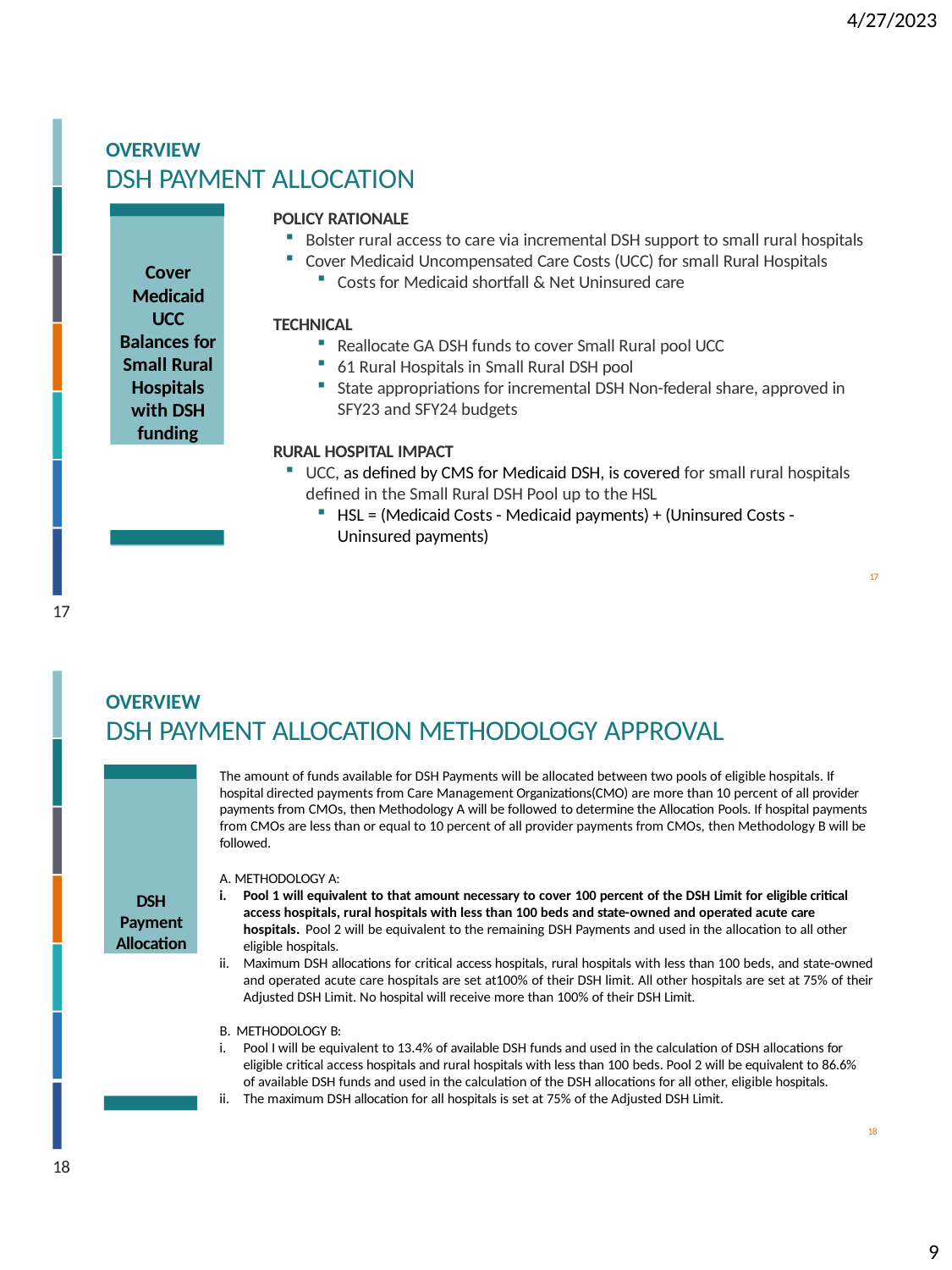

4/27/2023

OVERVIEW
DSH PAYMENT ALLOCATION

POLICY RATIONALE
Bolster rural access to care via incremental DSH support to small rural hospitals
Cover Medicaid Uncompensated Care Costs (UCC) for small Rural Hospitals
Costs for Medicaid shortfall & Net Uninsured care

Cover Medicaid UCC
Balances for Small Rural Hospitals with DSH funding
TECHNICAL
Reallocate GA DSH funds to cover Small Rural pool UCC
61 Rural Hospitals in Small Rural DSH pool
State appropriations for incremental DSH Non-federal share, approved in SFY23 and SFY24 budgets
RURAL HOSPITAL IMPACT
UCC, as defined by CMS for Medicaid DSH, is covered for small rural hospitals defined in the Small Rural DSH Pool up to the HSL
HSL = (Medicaid Costs - Medicaid payments) + (Uninsured Costs - Uninsured payments)

17
17

OVERVIEW
DSH PAYMENT ALLOCATION METHODOLOGY APPROVAL

The amount of funds available for DSH Payments will be allocated between two pools of eligible hospitals. If hospital directed payments from Care Management Organizations(CMO) are more than 10 percent of all provider payments from CMOs, then Methodology A will be followed to determine the Allocation Pools. If hospital payments from CMOs are less than or equal to 10 percent of all provider payments from CMOs, then Methodology B will be followed.

DSH
Payment Allocation
A. METHODOLOGY A:
Pool 1 will equivalent to that amount necessary to cover 100 percent of the DSH Limit for eligible critical access hospitals, rural hospitals with less than 100 beds and state-owned and operated acute care
hospitals. Pool 2 will be equivalent to the remaining DSH Payments and used in the allocation to all other eligible hospitals.
Maximum DSH allocations for critical access hospitals, rural hospitals with less than 100 beds, and state-owned and operated acute care hospitals are set at100% of their DSH limit. All other hospitals are set at 75% of their Adjusted DSH Limit. No hospital will receive more than 100% of their DSH Limit.
B. METHODOLOGY B:
Pool I will be equivalent to 13.4% of available DSH funds and used in the calculation of DSH allocations for eligible critical access hospitals and rural hospitals with less than 100 beds. Pool 2 will be equivalent to 86.6% of available DSH funds and used in the calculation of the DSH allocations for all other, eligible hospitals.
The maximum DSH allocation for all hospitals is set at 75% of the Adjusted DSH Limit.

18
18
9